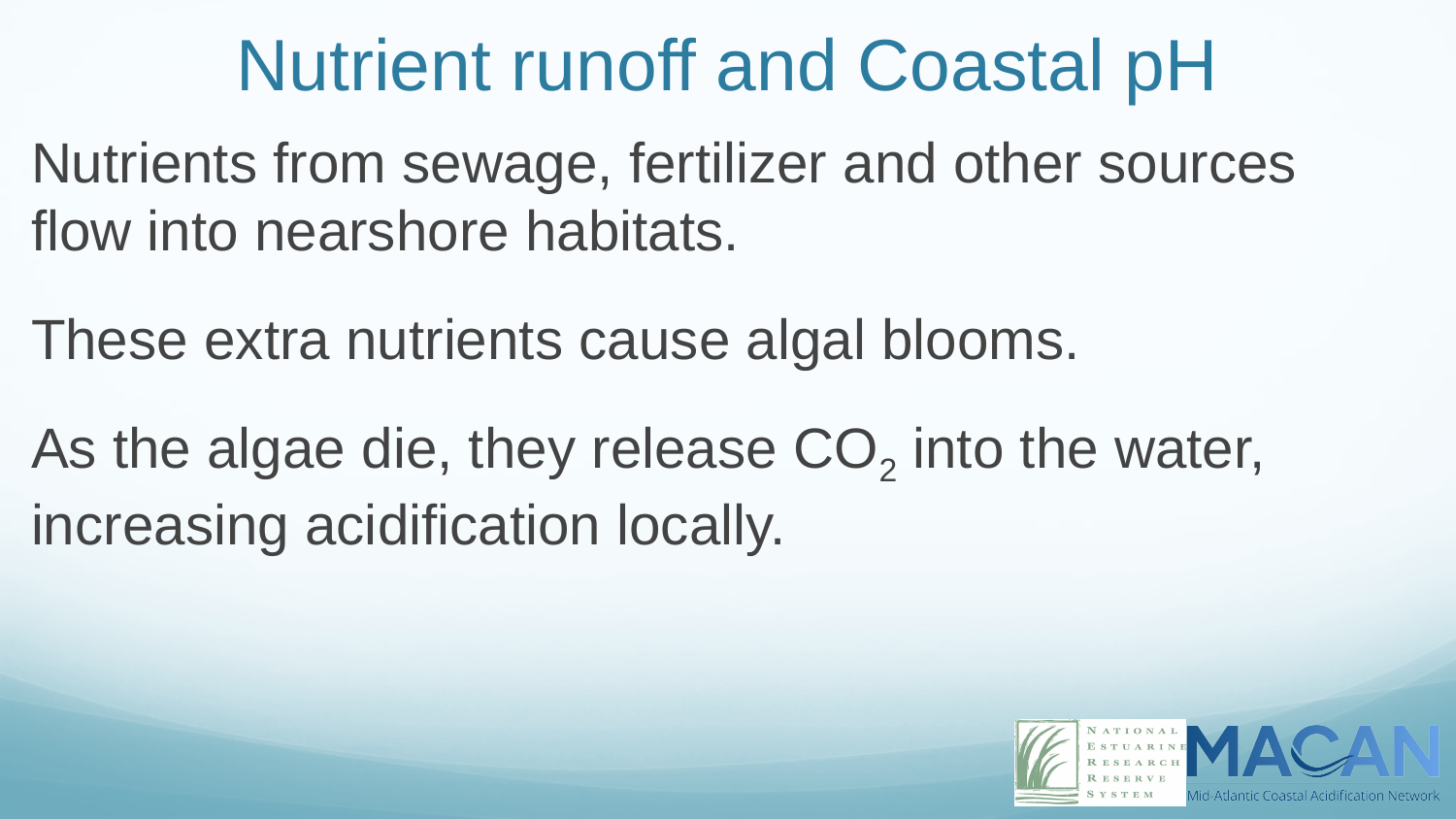

# Nutrient runoff and Coastal pH
Nutrients from sewage, fertilizer and other sources flow into nearshore habitats.
These extra nutrients cause algal blooms.
As the algae die, they release CO2 into the water, increasing acidification locally.